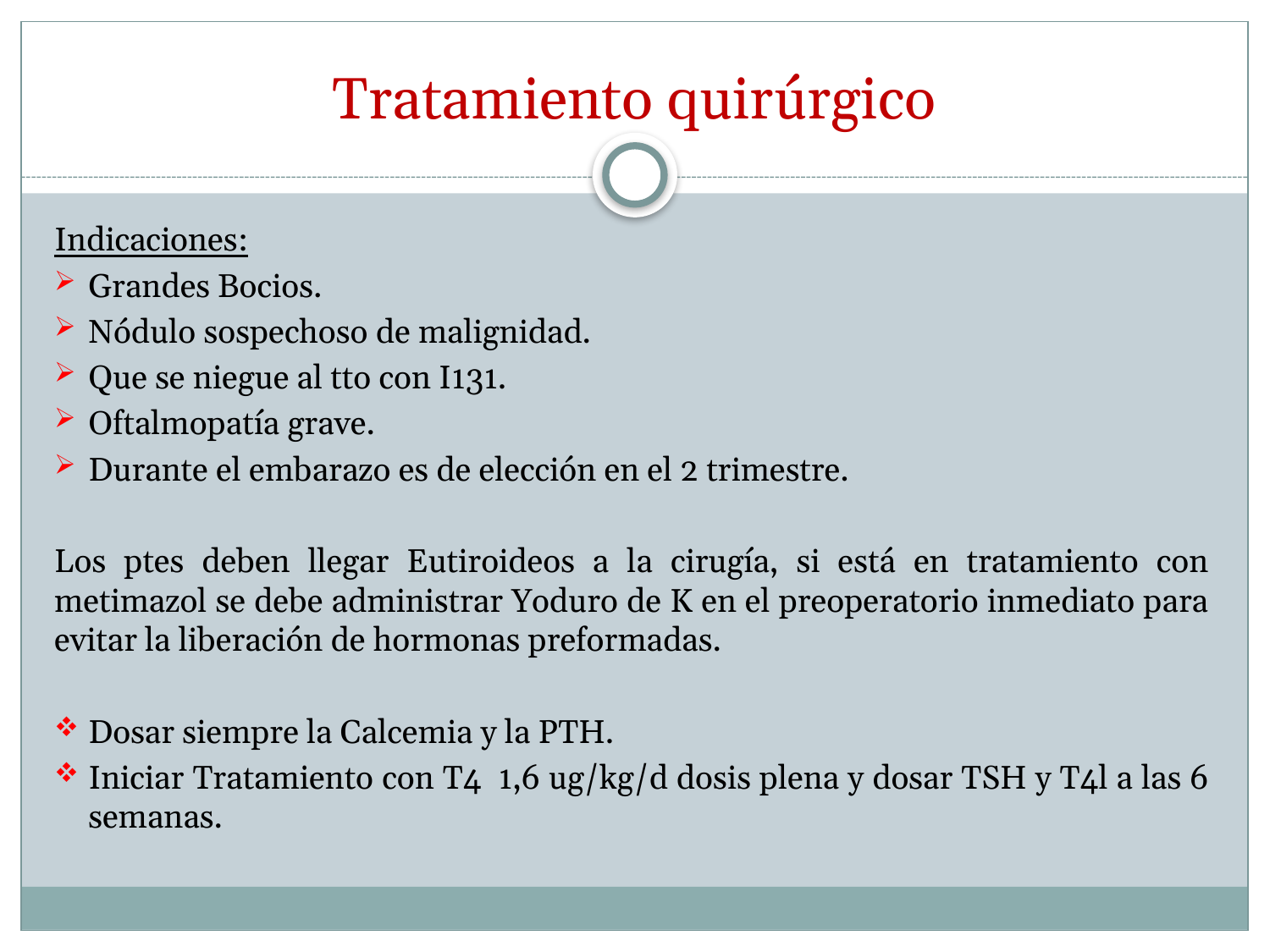

# Tratamiento quirúrgico
Indicaciones:
Grandes Bocios.
Nódulo sospechoso de malignidad.
Que se niegue al tto con I131.
Oftalmopatía grave.
Durante el embarazo es de elección en el 2 trimestre.

Los ptes deben llegar Eutiroideos a la cirugía, si está en tratamiento con metimazol se debe administrar Yoduro de K en el preoperatorio inmediato para evitar la liberación de hormonas preformadas.

Dosar siempre la Calcemia y la PTH.
Iniciar Tratamiento con T4  1,6 ug/kg/d dosis plena y dosar TSH y T4l a las 6 semanas.